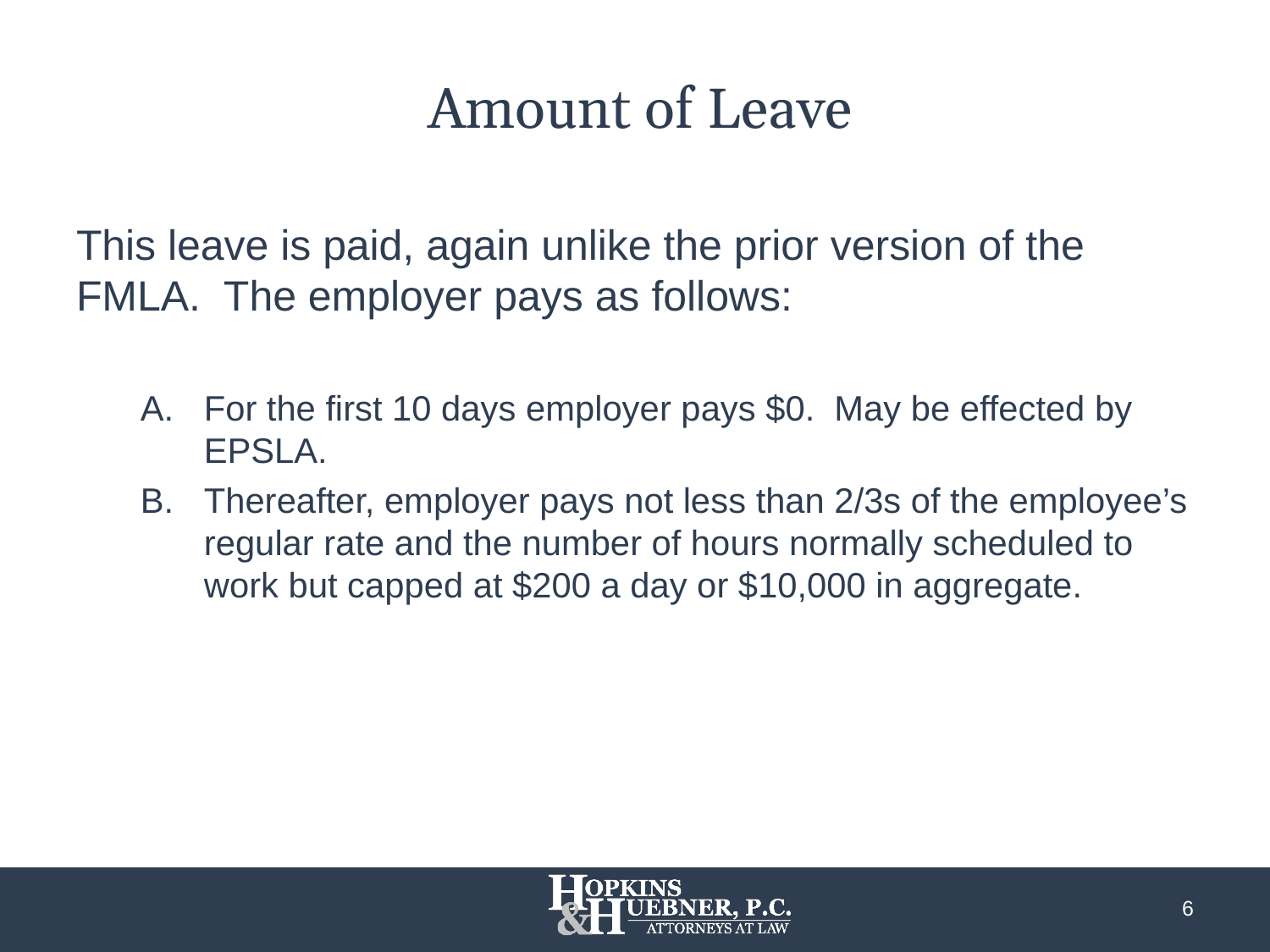

# Amount of Leave
This leave is paid, again unlike the prior version of the FMLA.  The employer pays as follows:

For the first 10 days employer pays $0.  May be effected by EPSLA.
Thereafter, employer pays not less than 2/3s of the employee’s regular rate and the number of hours normally scheduled to work but capped at $200 a day or $10,000 in aggregate.

6